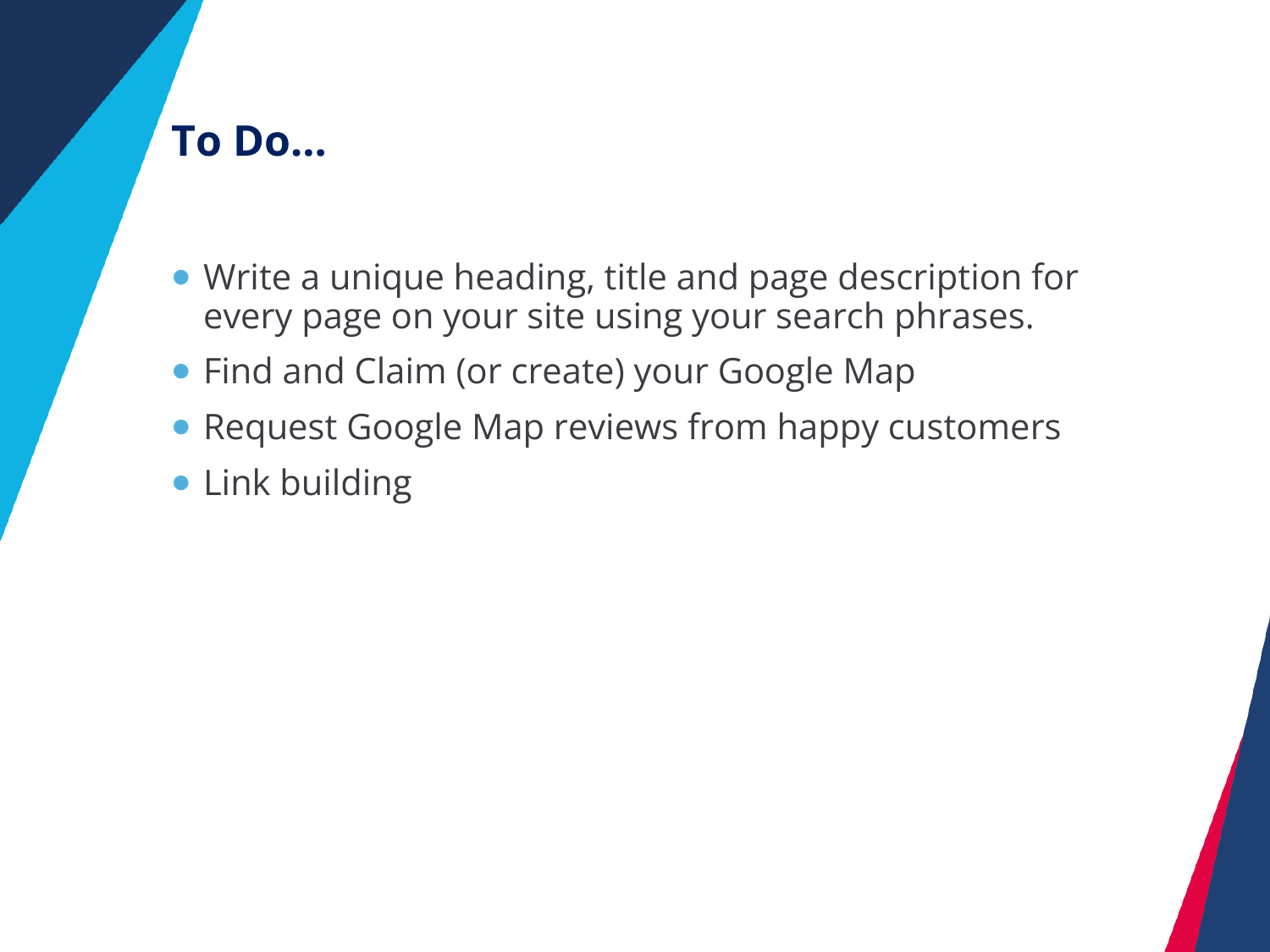

# To Do…
Write a unique heading, title and page description for every page on your site using your search phrases.
Find and Claim (or create) your Google Map
Request Google Map reviews from happy customers
Link building